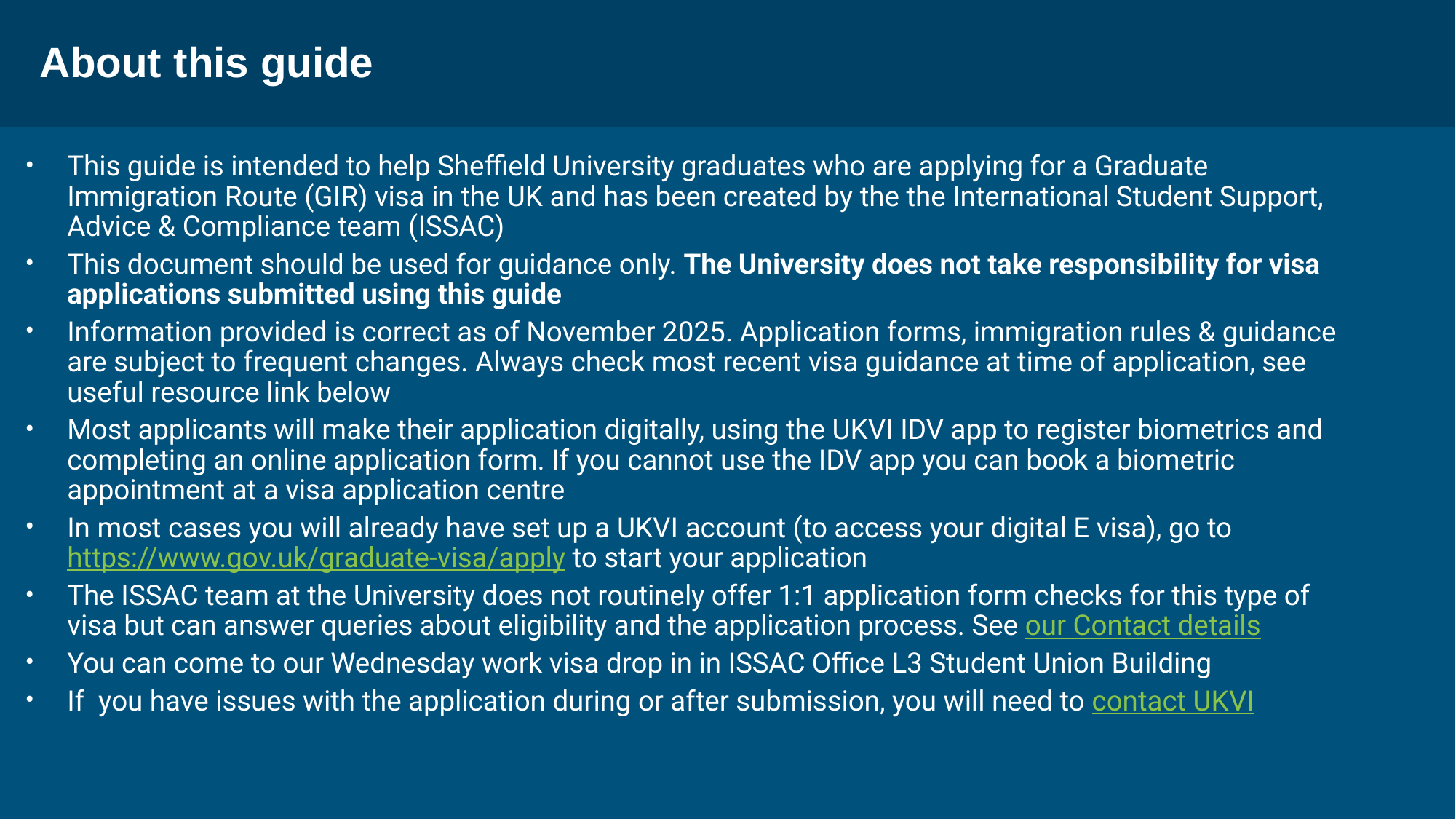

# About this guide

This guide is intended to help Sheffield University graduates who are applying for a Graduate Immigration Route (GIR) visa in the UK and has been created by the the International Student Support, Advice & Compliance team (ISSAC)
This document should be used for guidance only. The University does not take responsibility for visa applications submitted using this guide
Information provided is correct as of November 2025. Application forms, immigration rules & guidance are subject to frequent changes. Always check most recent visa guidance at time of application, see useful resource link below
Most applicants will make their application digitally, using the UKVI IDV app to register biometrics and completing an online application form. If you cannot use the IDV app you can book a biometric appointment at a visa application centre
In most cases you will already have set up a UKVI account (to access your digital E visa), go to https://www.gov.uk/graduate-visa/apply to start your application
The ISSAC team at the University does not routinely offer 1:1 application form checks for this type of visa but can answer queries about eligibility and the application process. See our Contact details
You can come to our Wednesday work visa drop in in ISSAC Office L3 Student Union Building
If  you have issues with the application during or after submission, you will need to contact UKVI